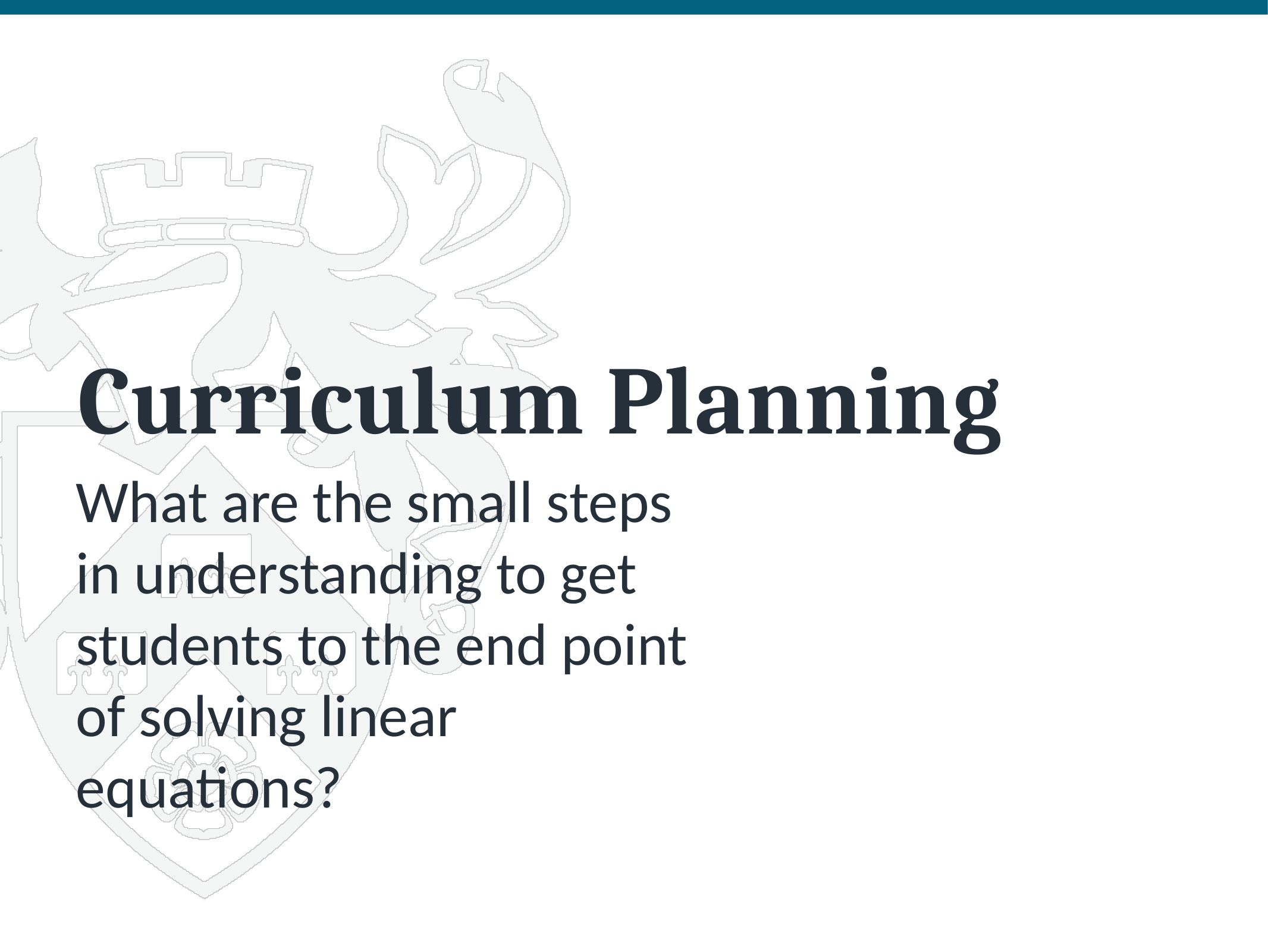

# Curriculum Planning
What are the small steps in understanding to get students to the end point of solving linear equations?